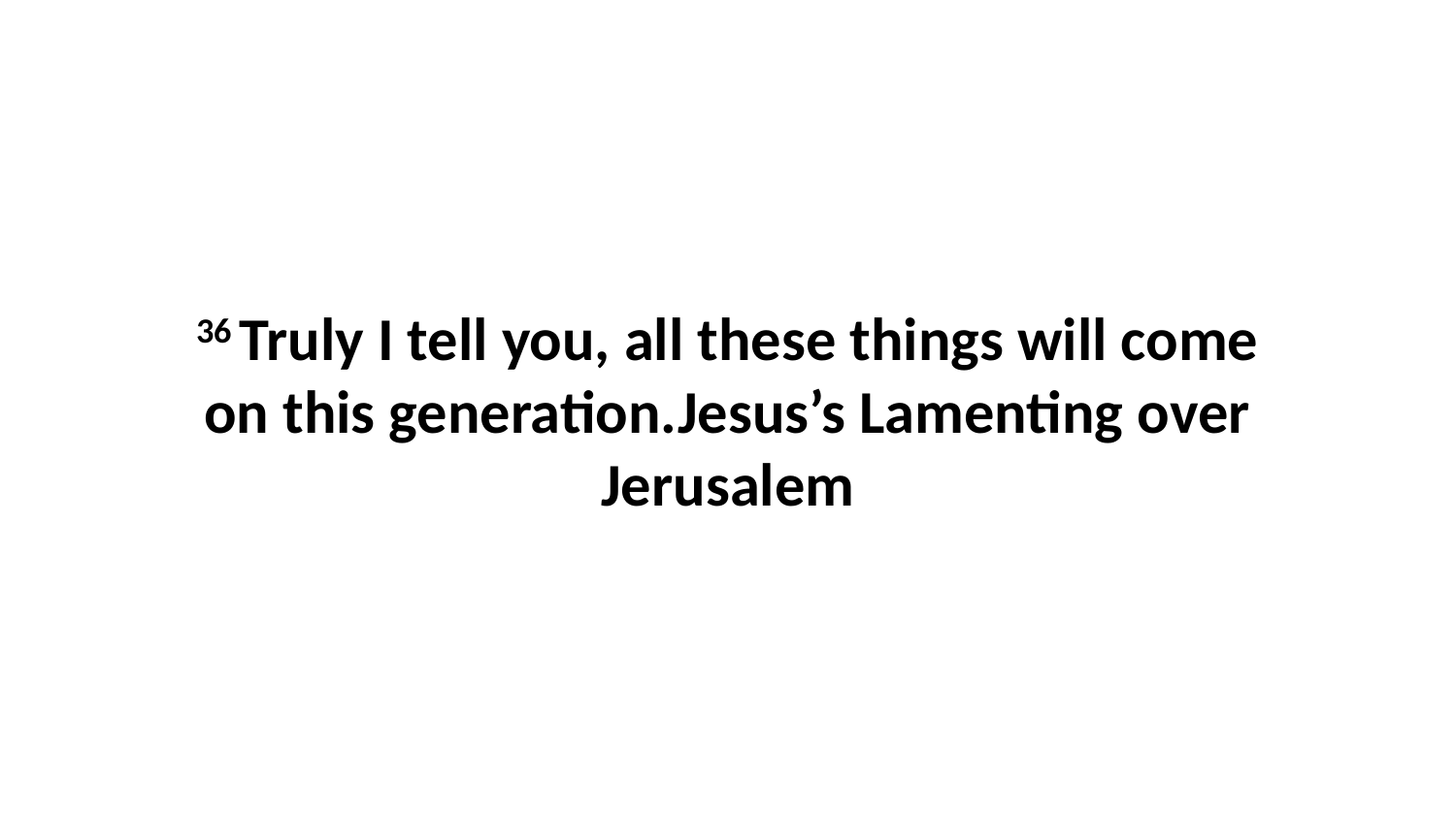

36 Truly I tell you, all these things will come on this generation.Jesus’s Lamenting over Jerusalem